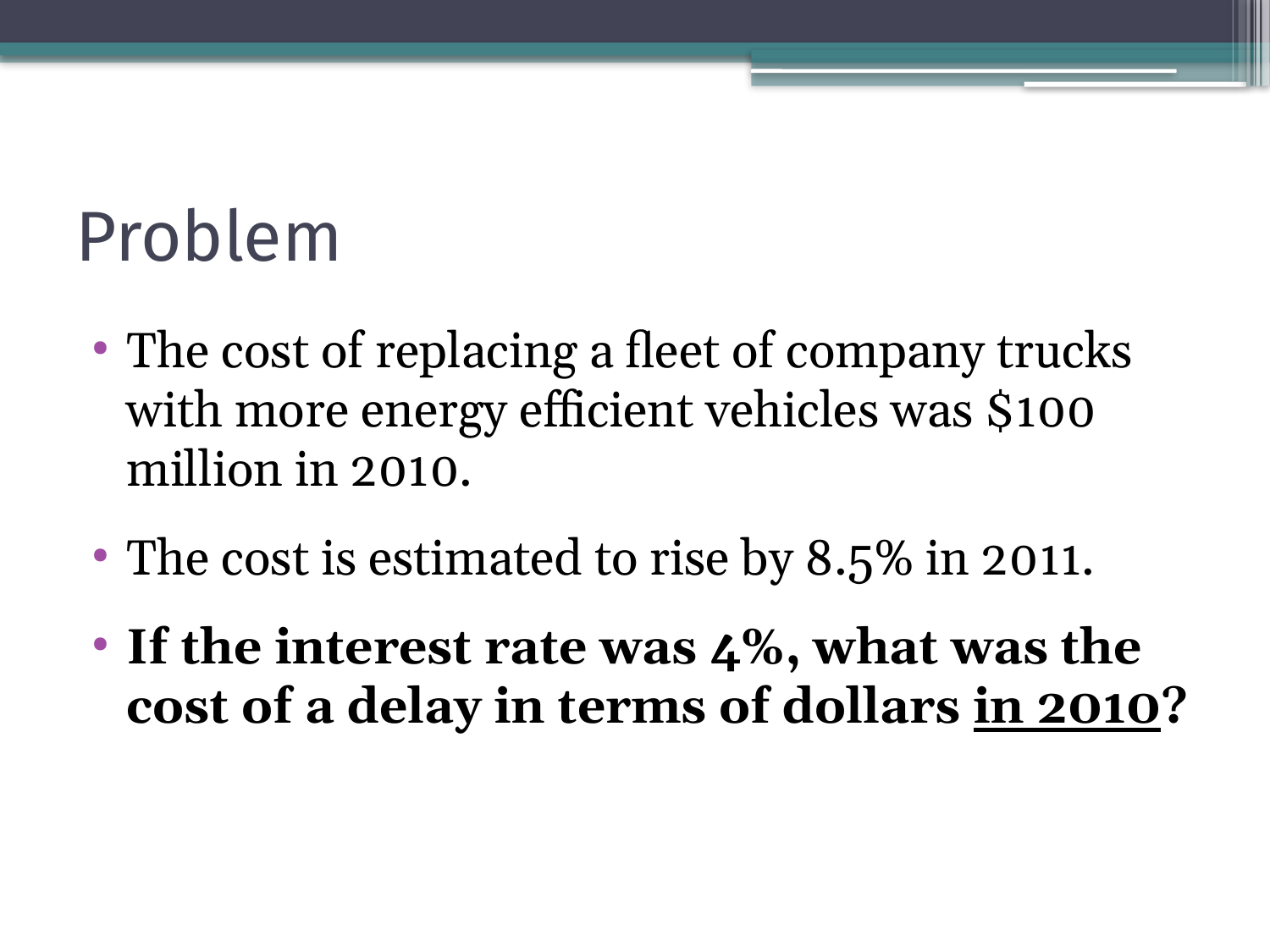

# Problem
The cost of replacing a fleet of company trucks
with more energy efficient vehicles was $100 million in 2010.
The cost is estimated to rise by 8.5% in 2011.
If the interest rate was 4%, what was the cost of a delay in terms of dollars in 2010?